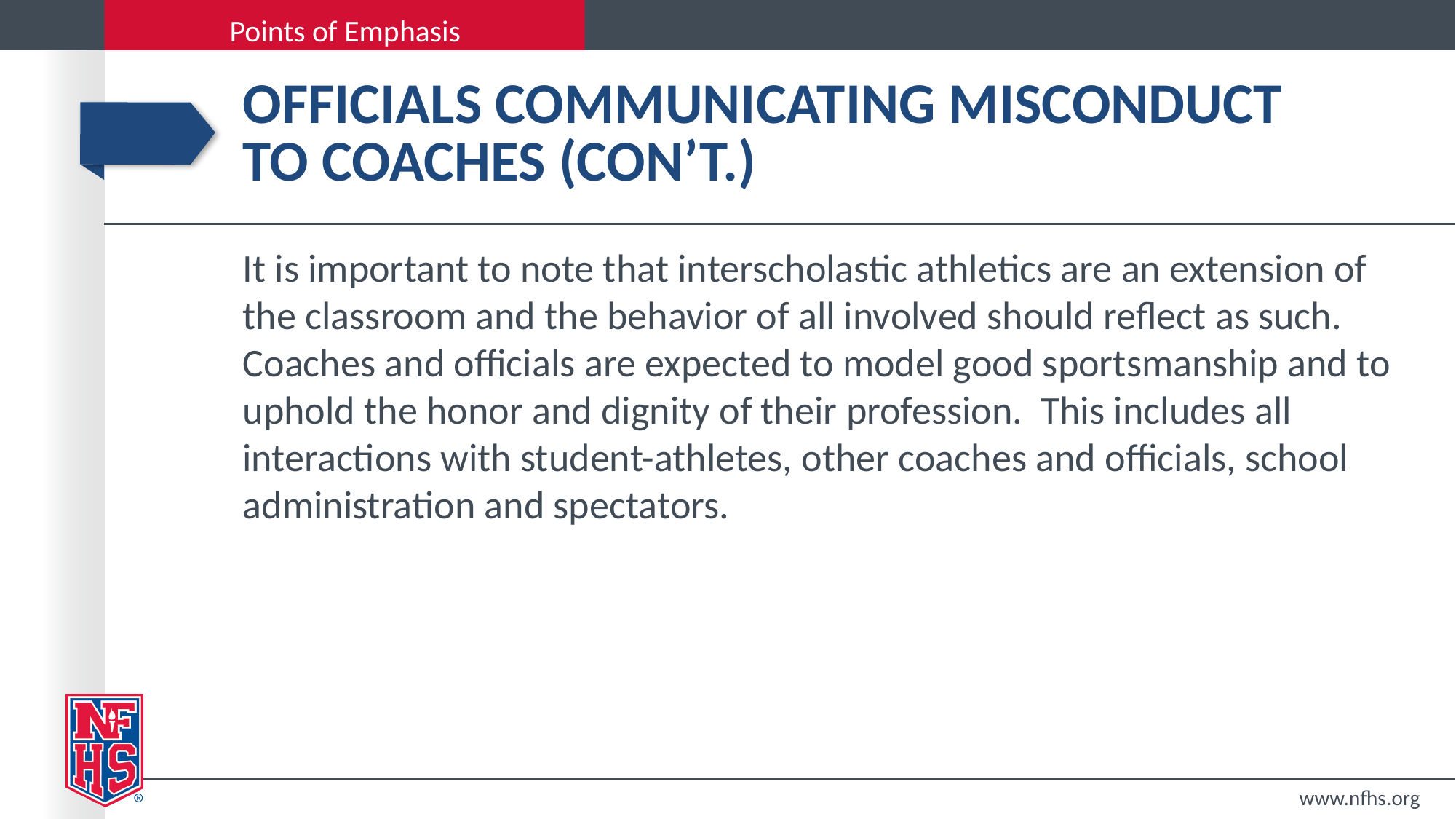

# Officials communicating misconduct to coaches (con’t.)
It is important to note that interscholastic athletics are an extension of the classroom and the behavior of all involved should reflect as such.  Coaches and officials are expected to model good sportsmanship and to uphold the honor and dignity of their profession.  This includes all interactions with student-athletes, other coaches and officials, school administration and spectators.

www.nfhs.org